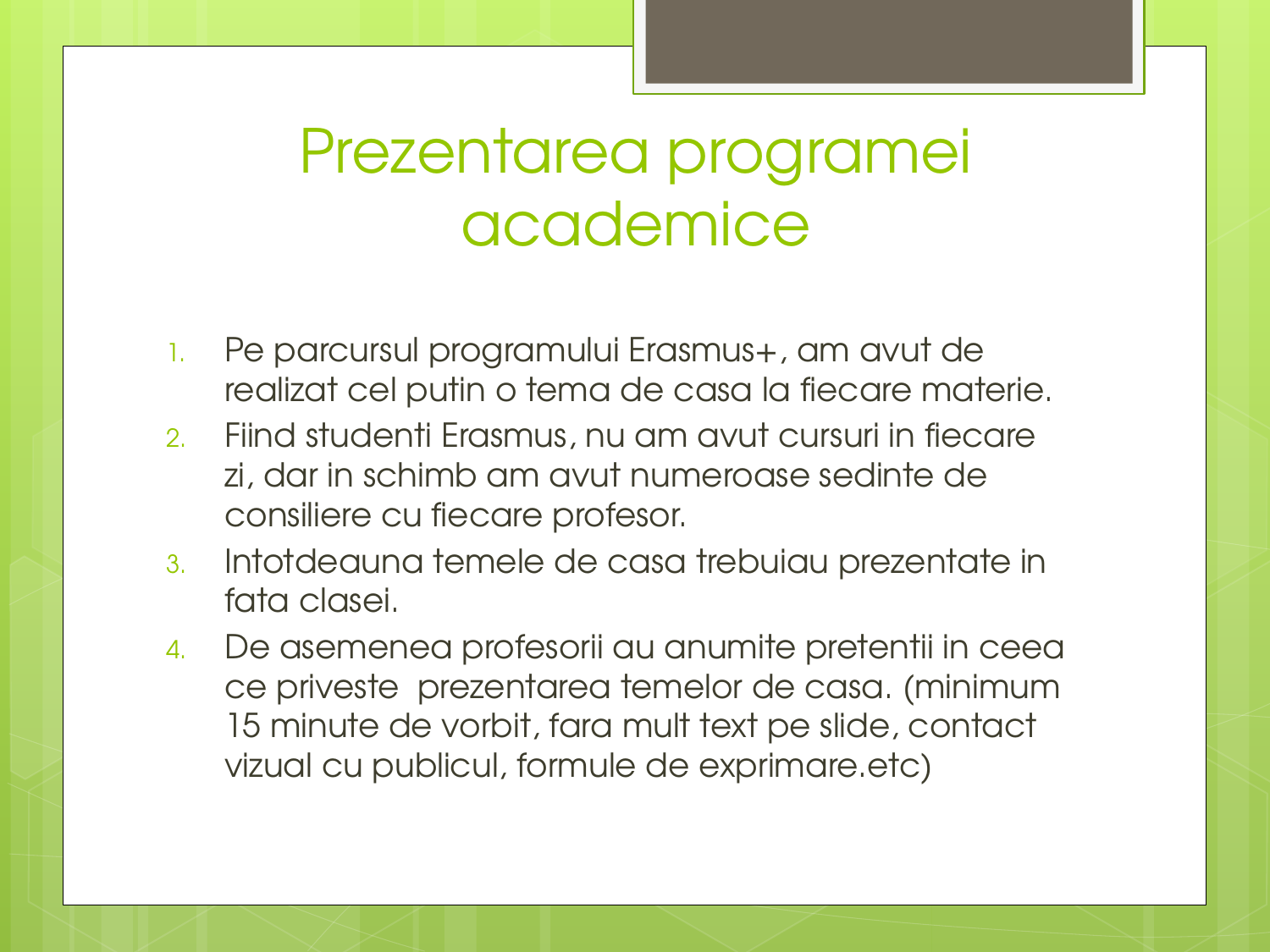

# Prezentarea programei academice
Pe parcursul programului Erasmus+, am avut de realizat cel putin o tema de casa la fiecare materie.
Fiind studenti Erasmus, nu am avut cursuri in fiecare zi, dar in schimb am avut numeroase sedinte de consiliere cu fiecare profesor.
Intotdeauna temele de casa trebuiau prezentate in fata clasei.
De asemenea profesorii au anumite pretentii in ceea ce priveste  prezentarea temelor de casa. (minimum 15 minute de vorbit, fara mult text pe slide, contact vizual cu publicul, formule de exprimare.etc)